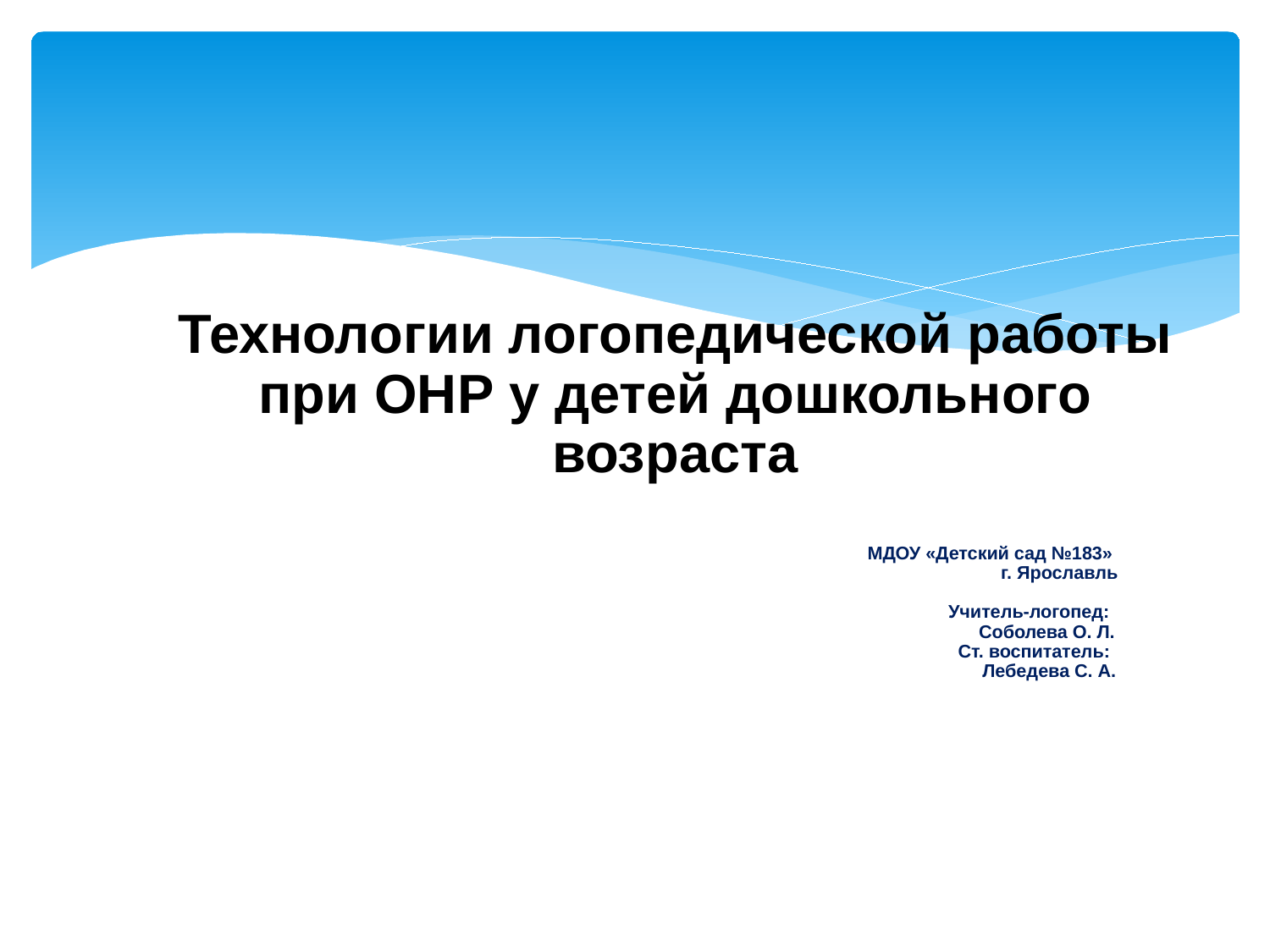

# Технологии логопедической работы при ОНР у детей дошкольного возраста МДОУ «Детский сад №183» г. Ярославль Учитель-логопед: Соболева О. Л. Ст. воспитатель: Лебедева С. А.